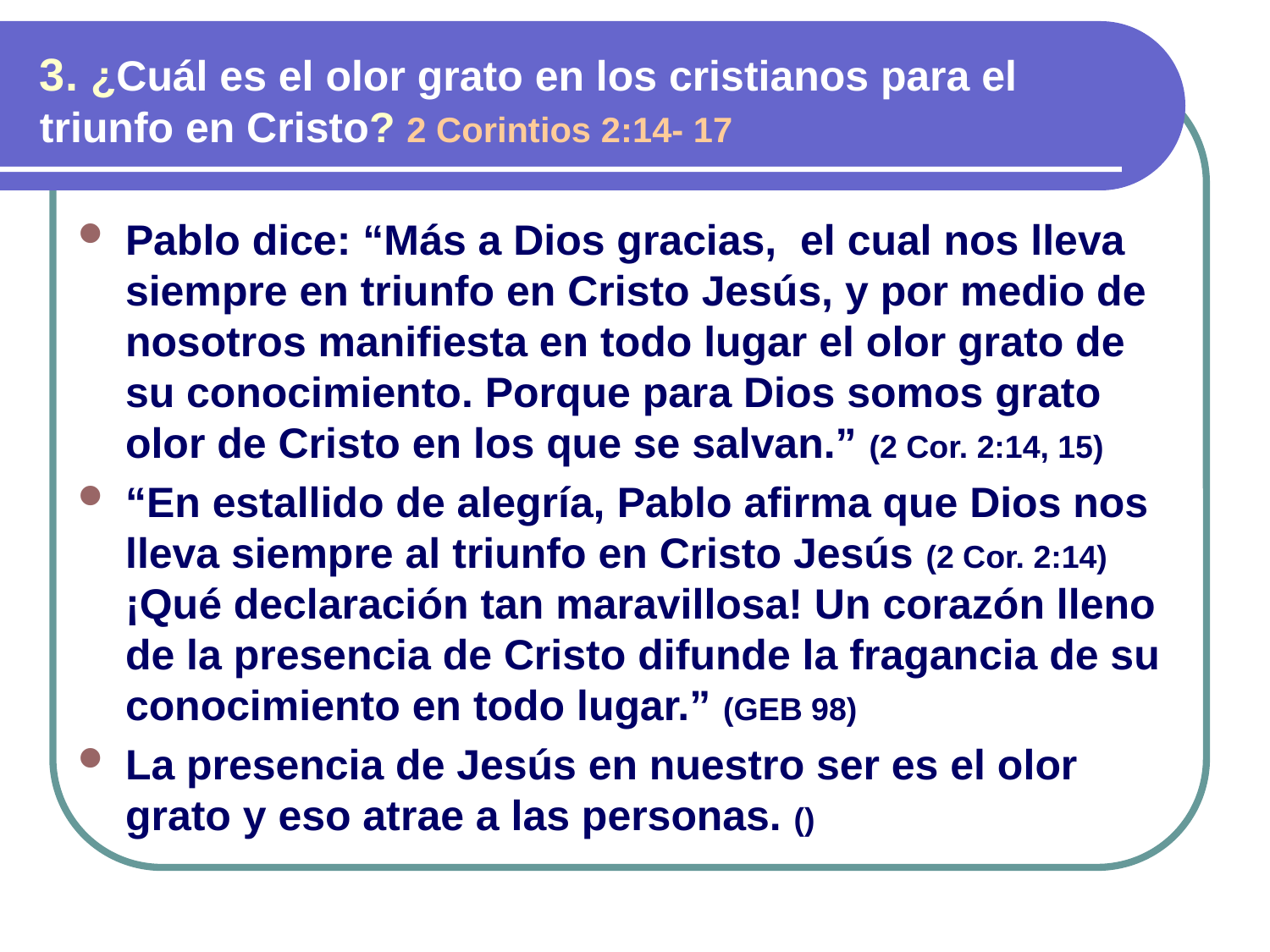

3. ¿Cuál es el olor grato en los cristianos para el triunfo en Cristo? 2 Corintios 2:14- 17
Pablo dice: “Más a Dios gracias,  el cual nos lleva siempre en triunfo en Cristo Jesús, y por medio de nosotros manifiesta en todo lugar el olor grato de su conocimiento. Porque para Dios somos grato olor de Cristo en los que se salvan.” (2 Cor. 2:14, 15)
“En estallido de alegría, Pablo afirma que Dios nos lleva siempre al triunfo en Cristo Jesús (2 Cor. 2:14) ¡Qué declaración tan maravillosa! Un corazón lleno de la presencia de Cristo difunde la fragancia de su conocimiento en todo lugar.” (GEB 98)
La presencia de Jesús en nuestro ser es el olor grato y eso atrae a las personas. ()